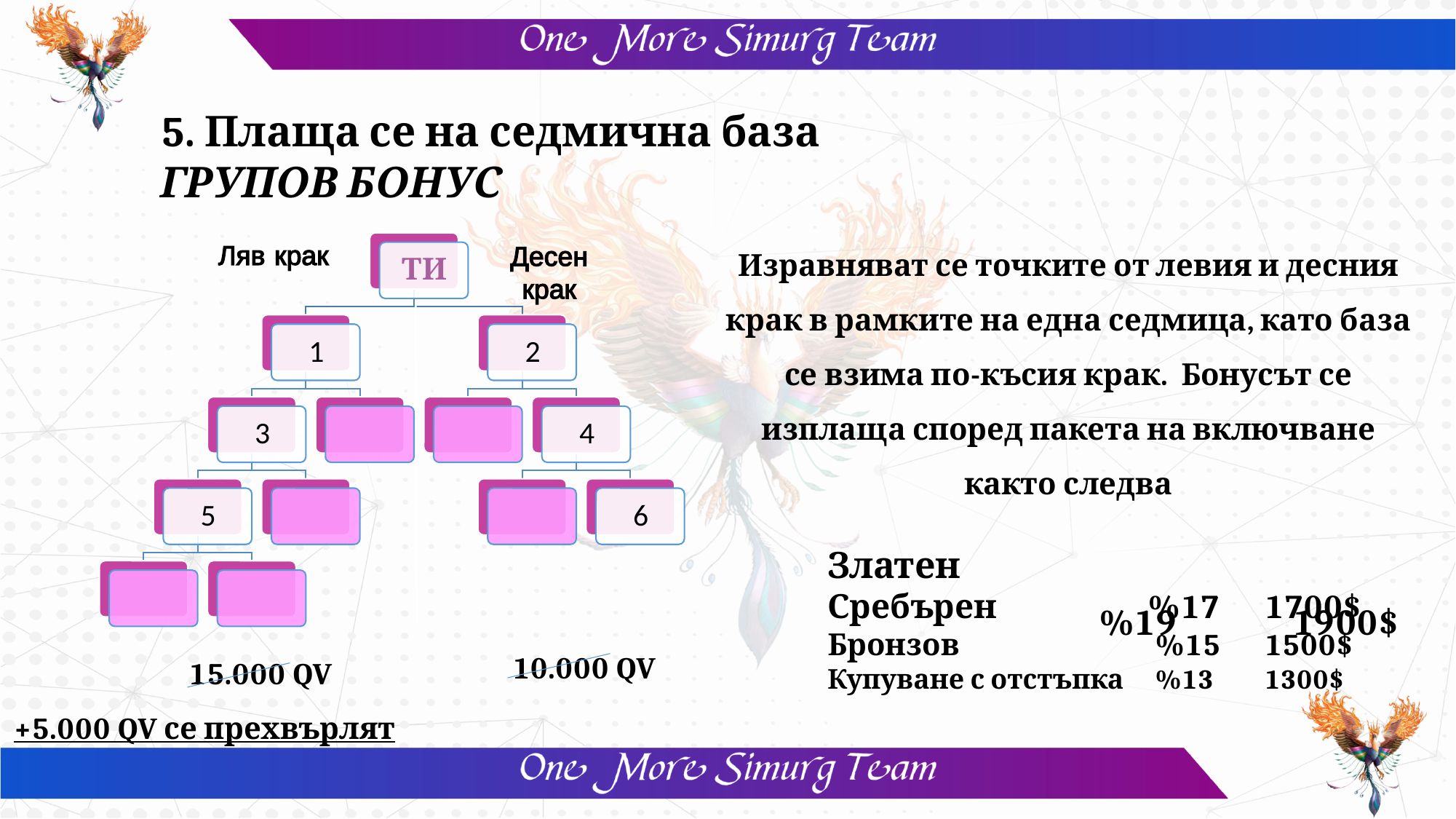

5. Плаща се на седмична база
ГРУПОВ БОНУС
ТИ
1
3
5

2

4

6
Изравняват се точките от левия и десния крак в рамките на една седмица, като база се взима по-късия крак.  Бонусът се изплаща според пакета на включване както следва

                                               %19	   1900$

Ляв крак
Десен крак
Златен
Сребърен	              %17	1700$
Бронзов		%15	1500$
Купуване с отстъпка 	%13	1300$
10.000 QV
15.000 QV
+5.000 QV се прехвърлят